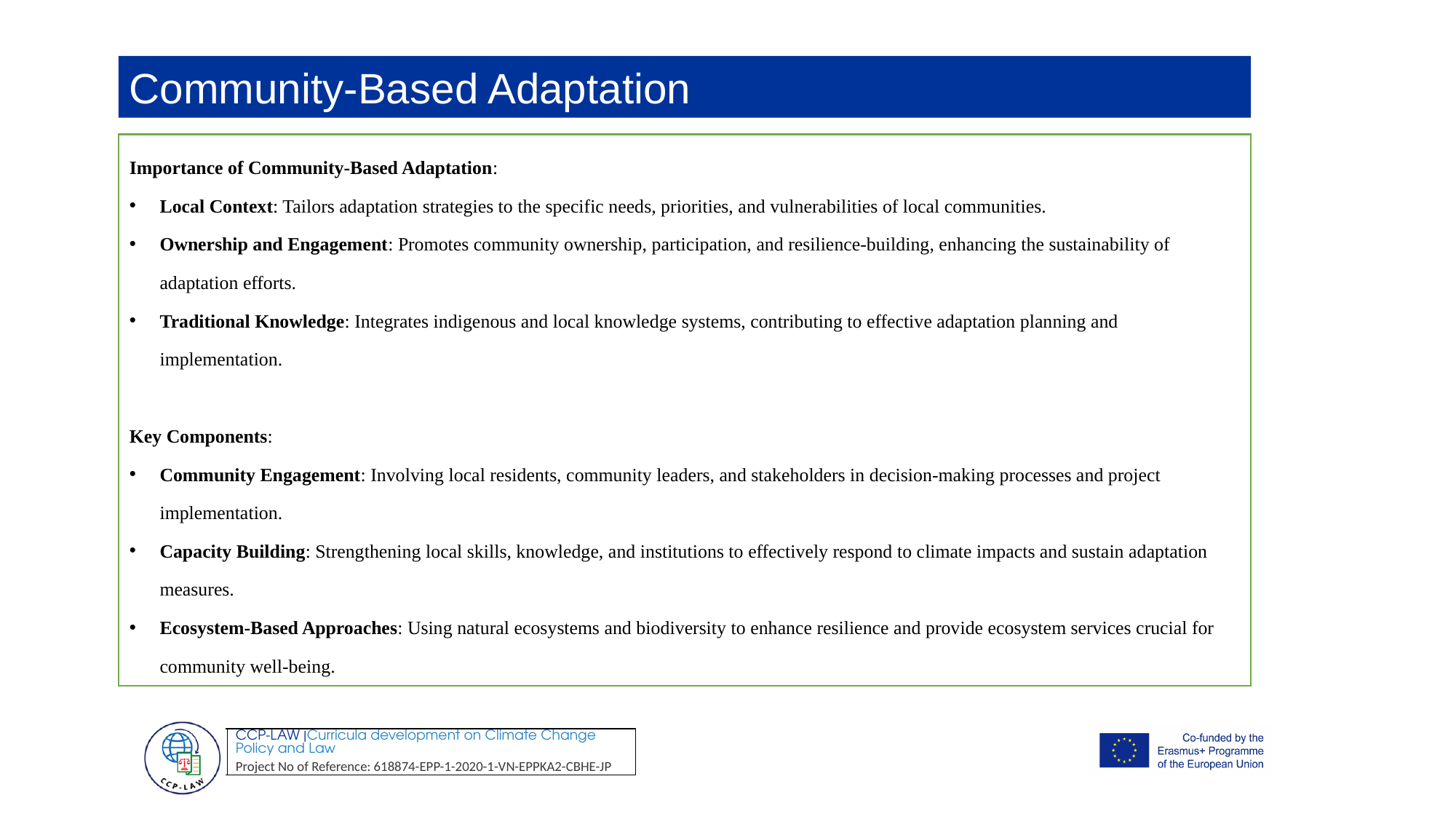

Community-Based Adaptation
Importance of Community-Based Adaptation:
Local Context: Tailors adaptation strategies to the specific needs, priorities, and vulnerabilities of local communities.
Ownership and Engagement: Promotes community ownership, participation, and resilience-building, enhancing the sustainability of adaptation efforts.
Traditional Knowledge: Integrates indigenous and local knowledge systems, contributing to effective adaptation planning and implementation.

Key Components:
Community Engagement: Involving local residents, community leaders, and stakeholders in decision-making processes and project implementation.
Capacity Building: Strengthening local skills, knowledge, and institutions to effectively respond to climate impacts and sustain adaptation measures.
Ecosystem-Based Approaches: Using natural ecosystems and biodiversity to enhance resilience and provide ecosystem services crucial for community well-being.